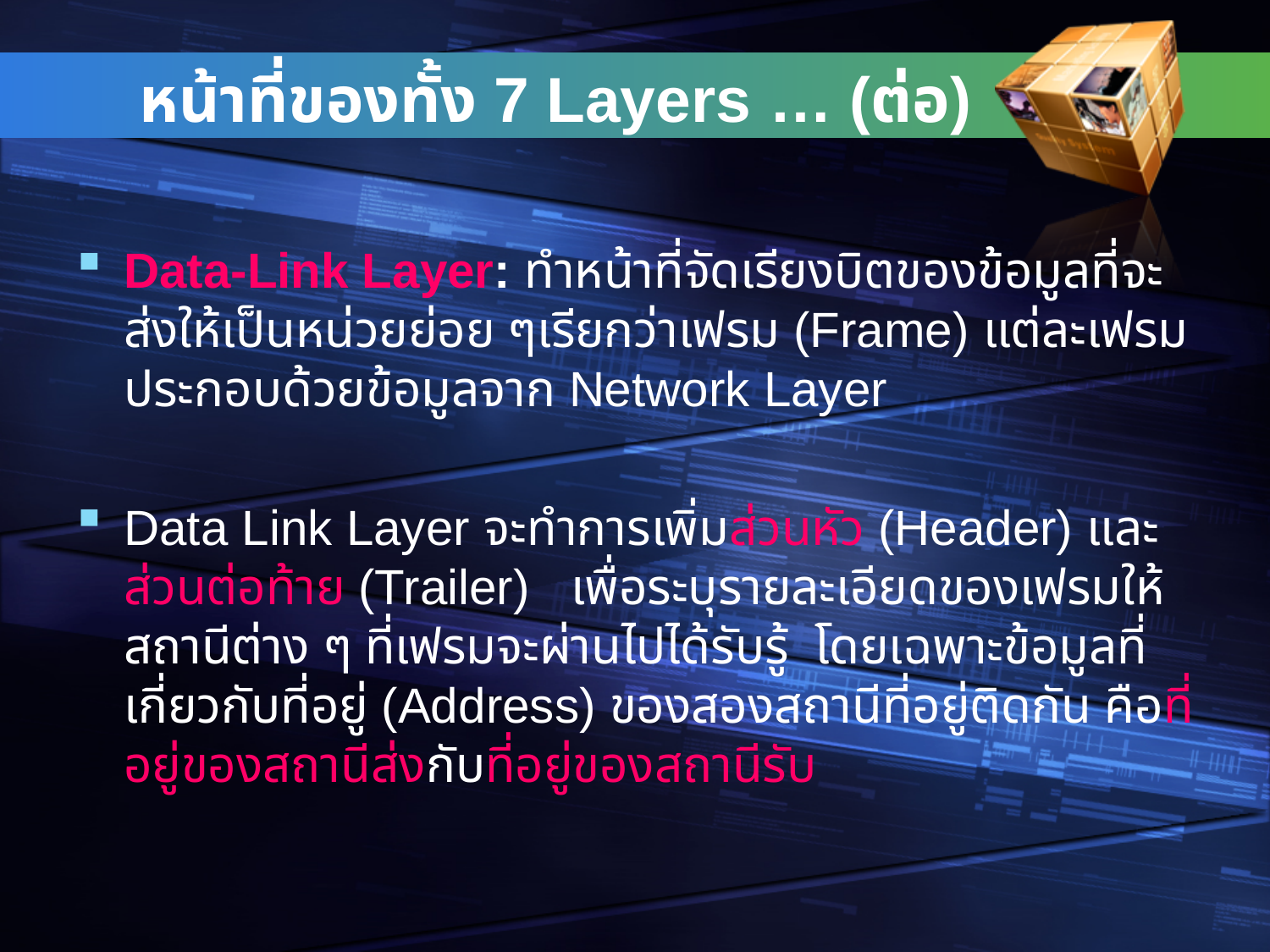

# หน้าที่ของทั้ง 7 Layers … (ต่อ)
Data-Link Layer: ทำหน้าที่จัดเรียงบิตของข้อมูลที่จะส่งให้เป็นหน่วยย่อย ๆเรียกว่าเฟรม (Frame) แต่ละเฟรมประกอบด้วยข้อมูลจาก Network Layer

Data Link Layer จะทำการเพิ่มส่วนหัว (Header) และส่วนต่อท้าย (Trailer)   เพื่อระบุรายละเอียดของเฟรมให้สถานีต่าง ๆ ที่เฟรมจะผ่านไปได้รับรู้  โดยเฉพาะข้อมูลที่เกี่ยวกับที่อยู่ (Address) ของสองสถานีที่อยู่ติดกัน คือที่อยู่ของสถานีส่งกับที่อยู่ของสถานีรับ